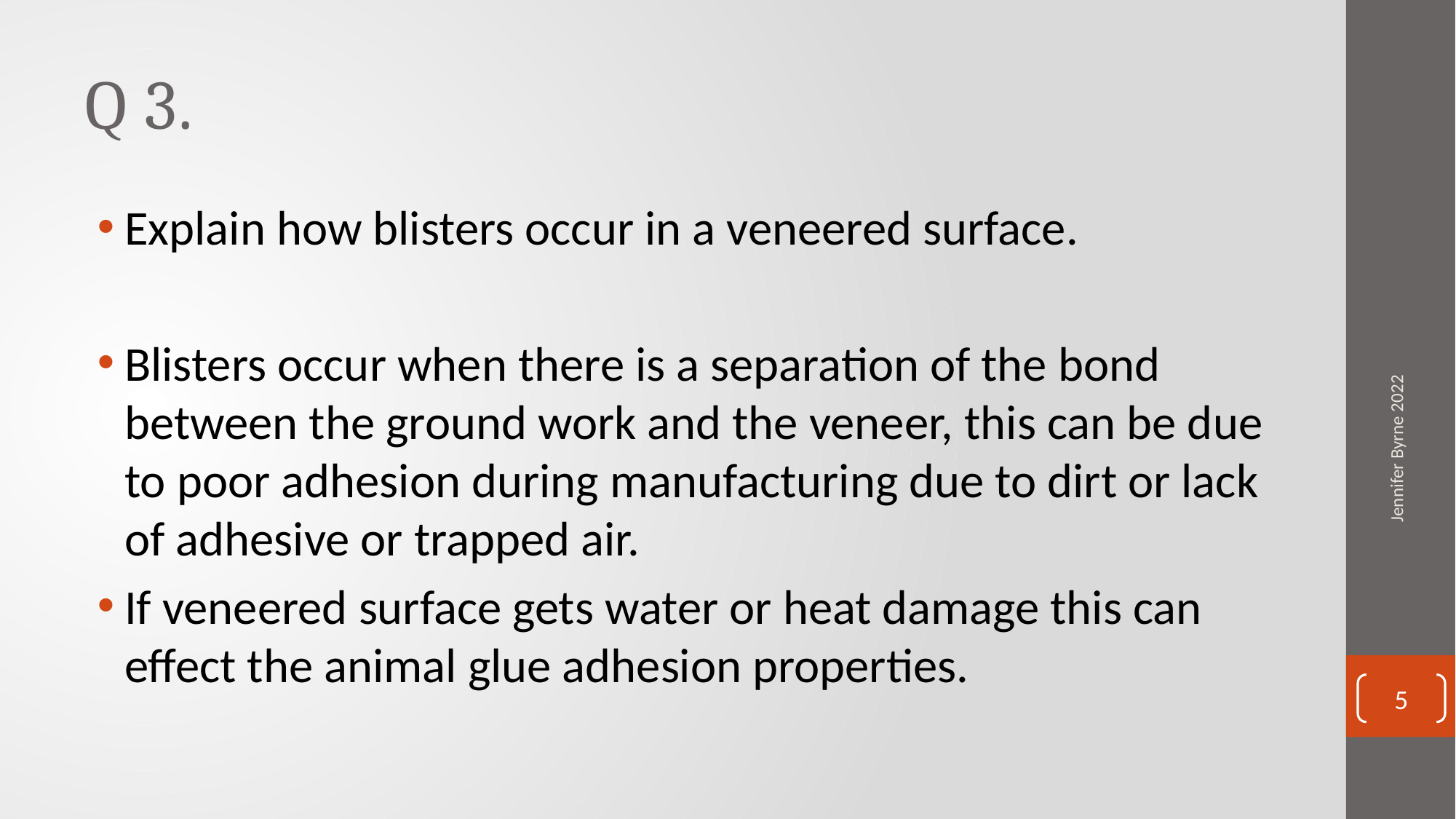

# Q 3.
Explain how blisters occur in a veneered surface.

Blisters occur when there is a separation of the bond between the ground work and the veneer, this can be due to poor adhesion during manufacturing due to dirt or lack of adhesive or trapped air.
If veneered surface gets water or heat damage this can effect the animal glue adhesion properties.

Jennifer Byrne 2022
5